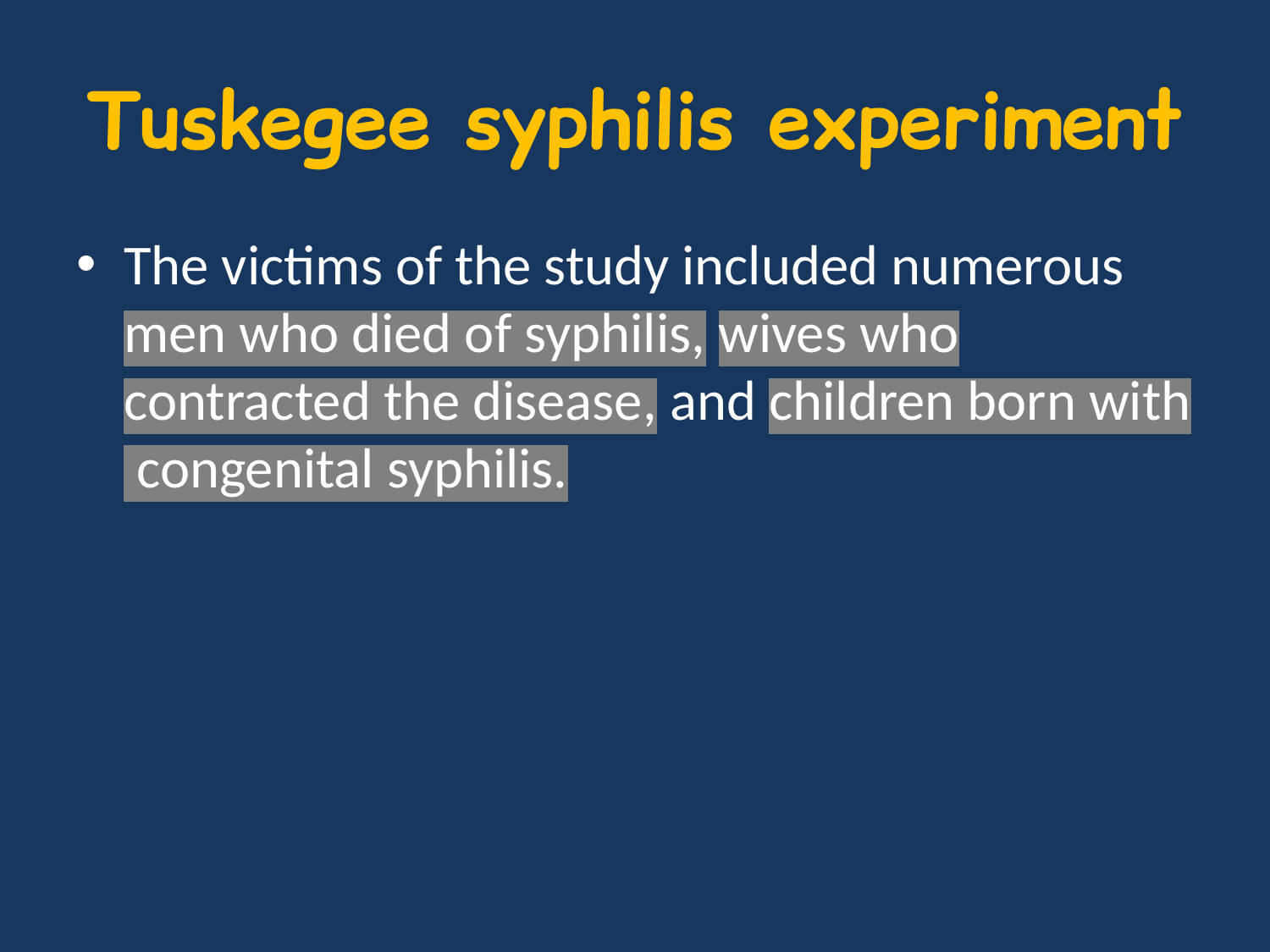

# Tuskegee syphilis experiment
The victims of the study included numerous men who died of syphilis, wives who contracted the disease, and children born with  congenital syphilis.